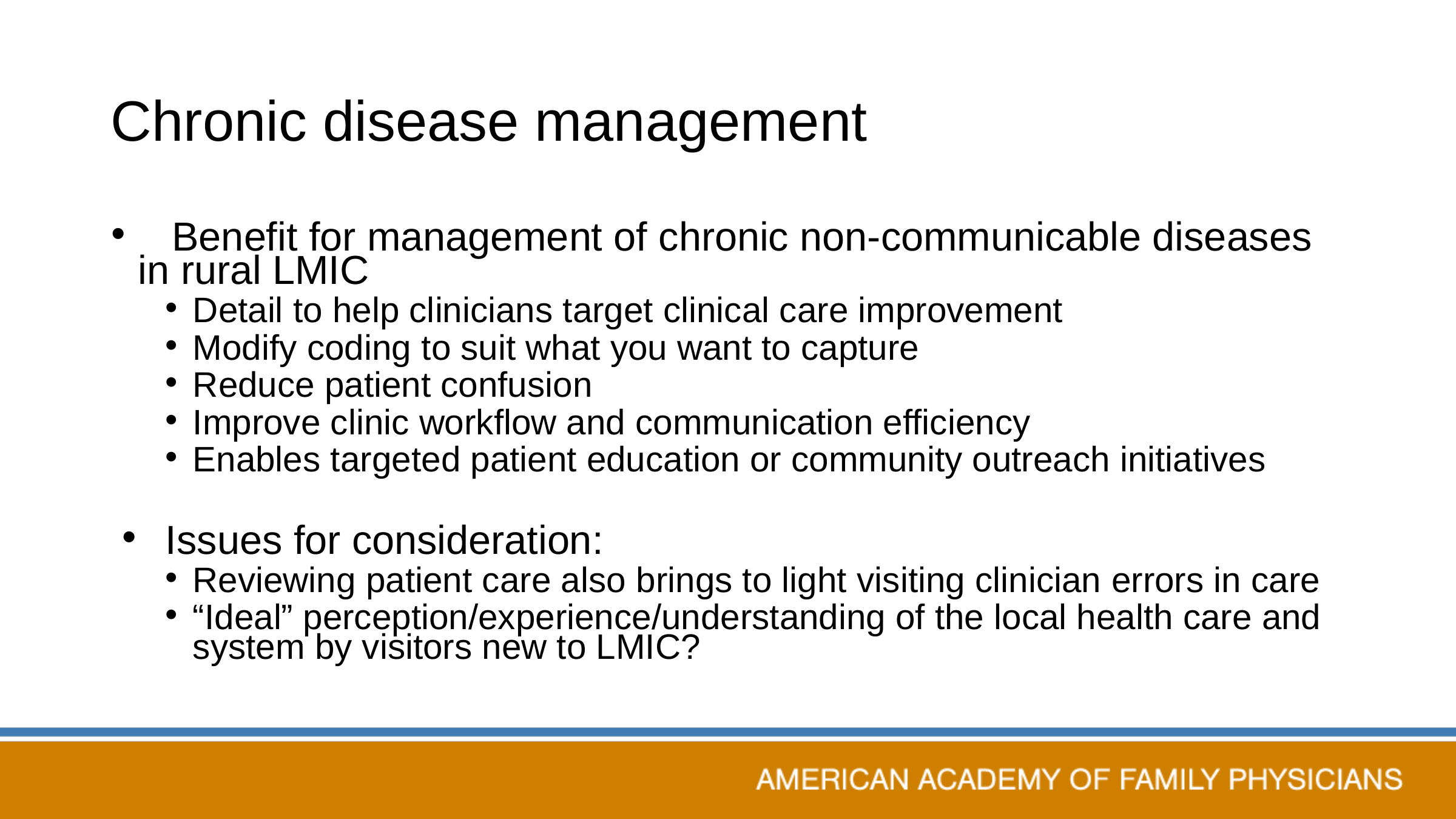

# Chronic disease management
   Benefit for management of chronic non-communicable diseases in rural LMIC
Detail to help clinicians target clinical care improvement
Modify coding to suit what you want to capture
Reduce patient confusion
Improve clinic workflow and communication efficiency
Enables targeted patient education or community outreach initiatives

Issues for consideration:
Reviewing patient care also brings to light visiting clinician errors in care
“Ideal” perception/experience/understanding of the local health care and system by visitors new to LMIC?